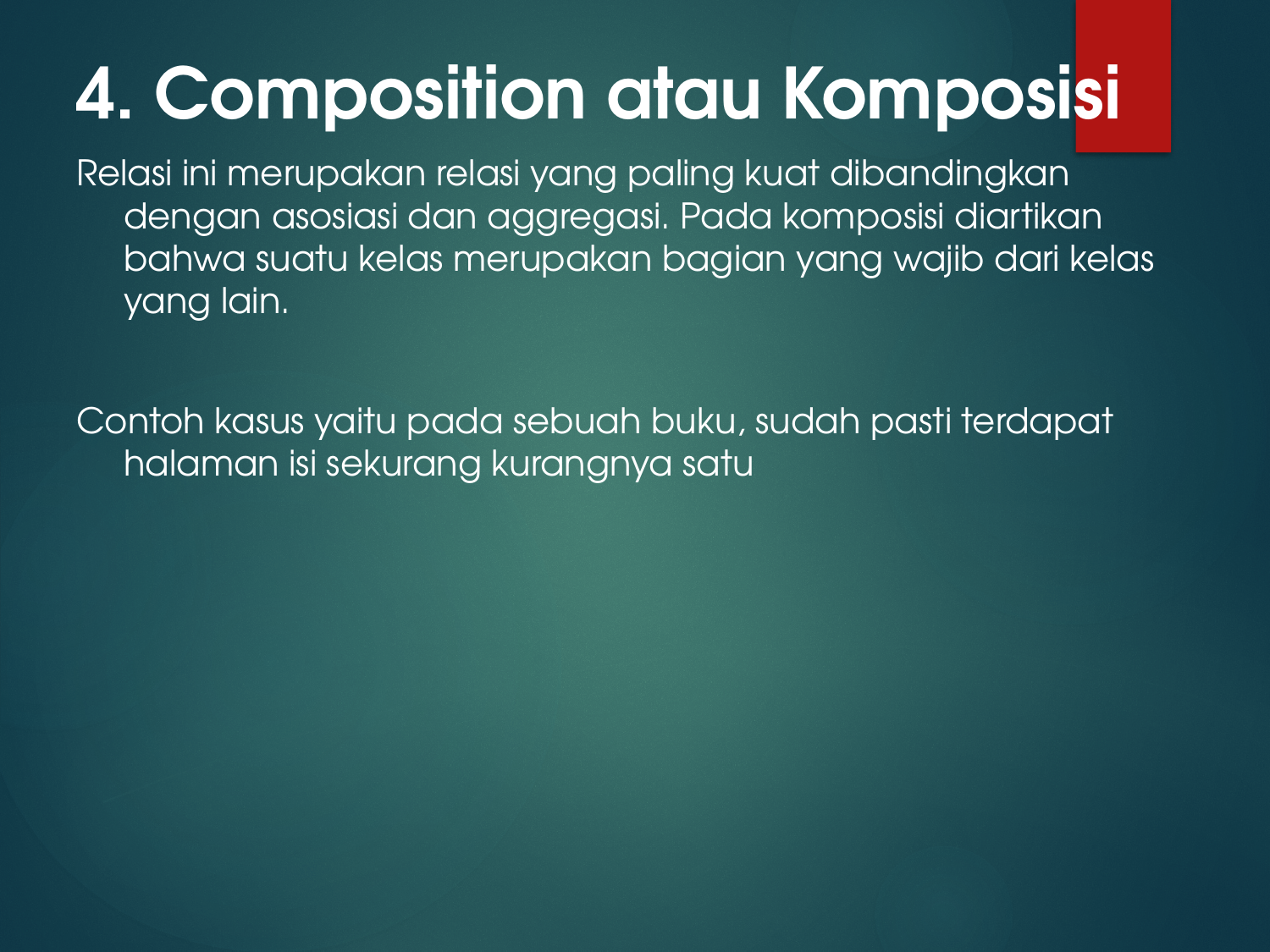

4. Composition atau Komposisi
Relasi ini merupakan relasi yang paling kuat dibandingkan dengan asosiasi dan aggregasi. Pada komposisi diartikan bahwa suatu kelas merupakan bagian yang wajib dari kelas yang lain.

Contoh kasus yaitu pada sebuah buku, sudah pasti terdapat halaman isi sekurang kurangnya satu